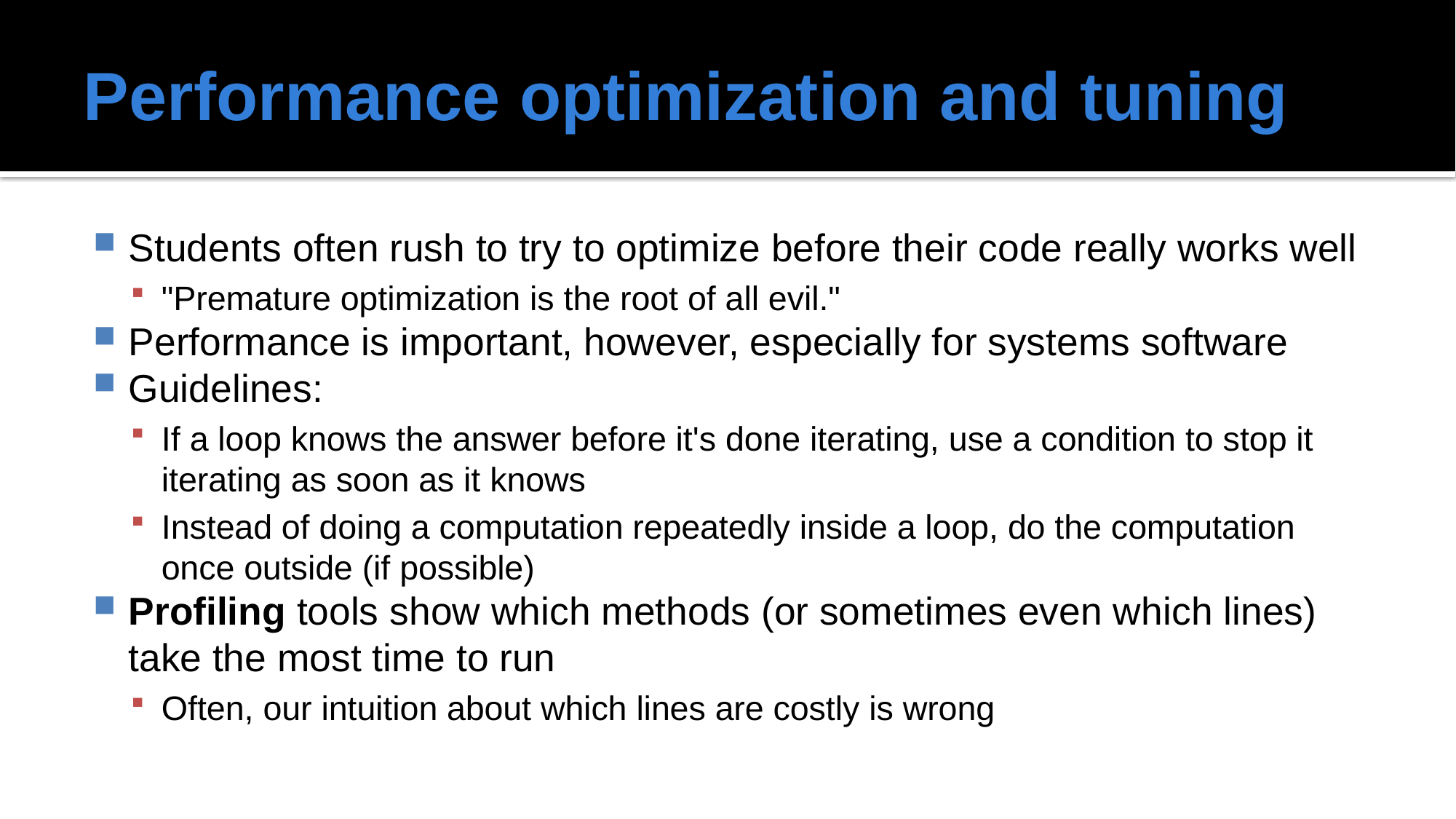

# Performance optimization and tuning
Students often rush to try to optimize before their code really works well
"Premature optimization is the root of all evil."
Performance is important, however, especially for systems software
Guidelines:
If a loop knows the answer before it's done iterating, use a condition to stop it iterating as soon as it knows
Instead of doing a computation repeatedly inside a loop, do the computation once outside (if possible)
Profiling tools show which methods (or sometimes even which lines) take the most time to run
Often, our intuition about which lines are costly is wrong